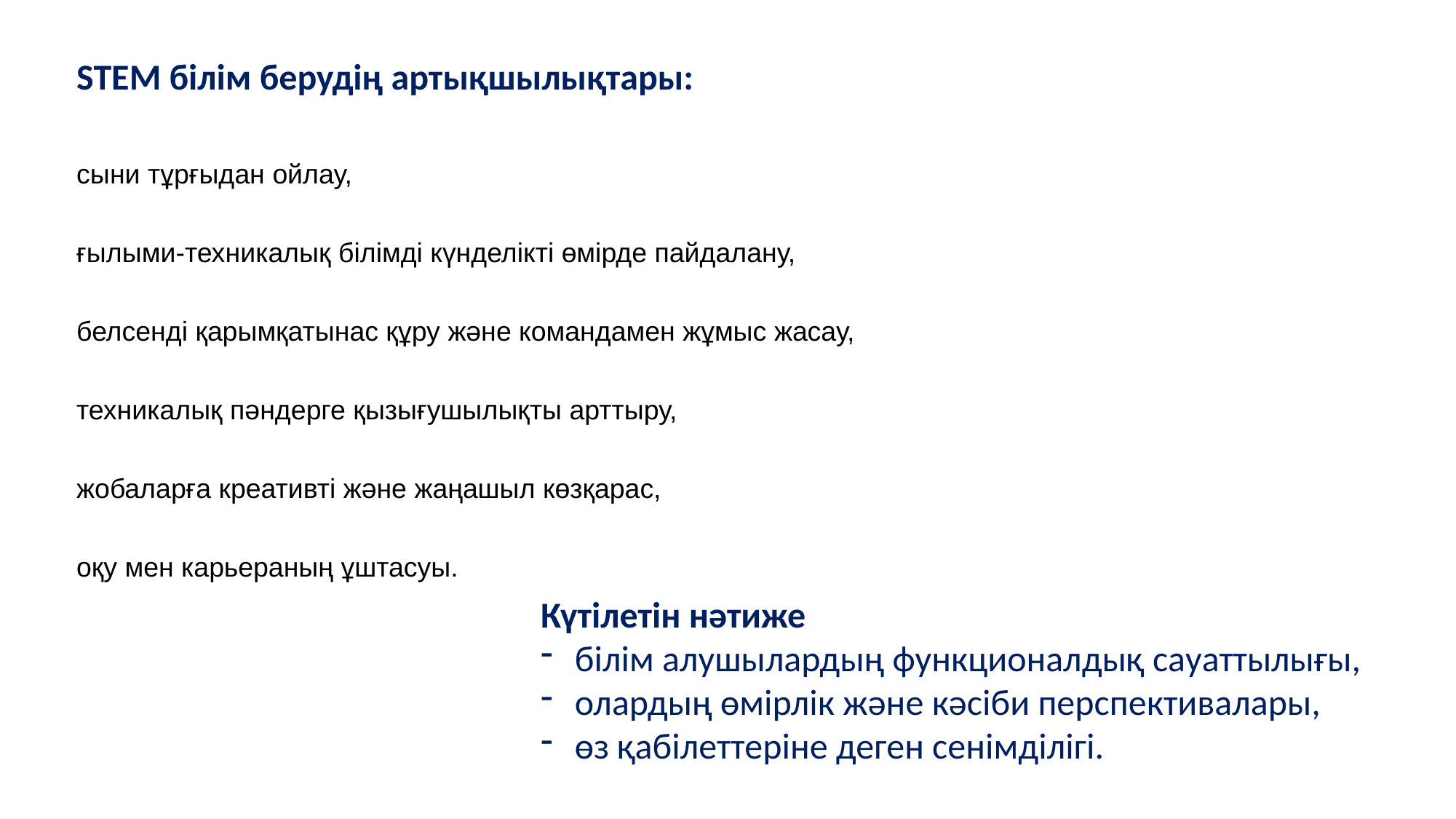

STEM білім берудің артықшылықтары:

сыни тұрғыдан ойлау,

ғылыми-техникалық білімді күнделікті өмірде пайдалану,

белсенді қарымқатынас құру және командамен жұмыс жасау,

техникалық пәндерге қызығушылықты арттыру,

жобаларға креативті және жаңашыл көзқарас,

оқу мен карьераның ұштасуы.
Күтілетін нәтиже
білім алушылардың функционалдық сауаттылығы,
олардың өмірлік және кәсіби перспективалары,
өз қабілеттеріне деген сенімділігі.